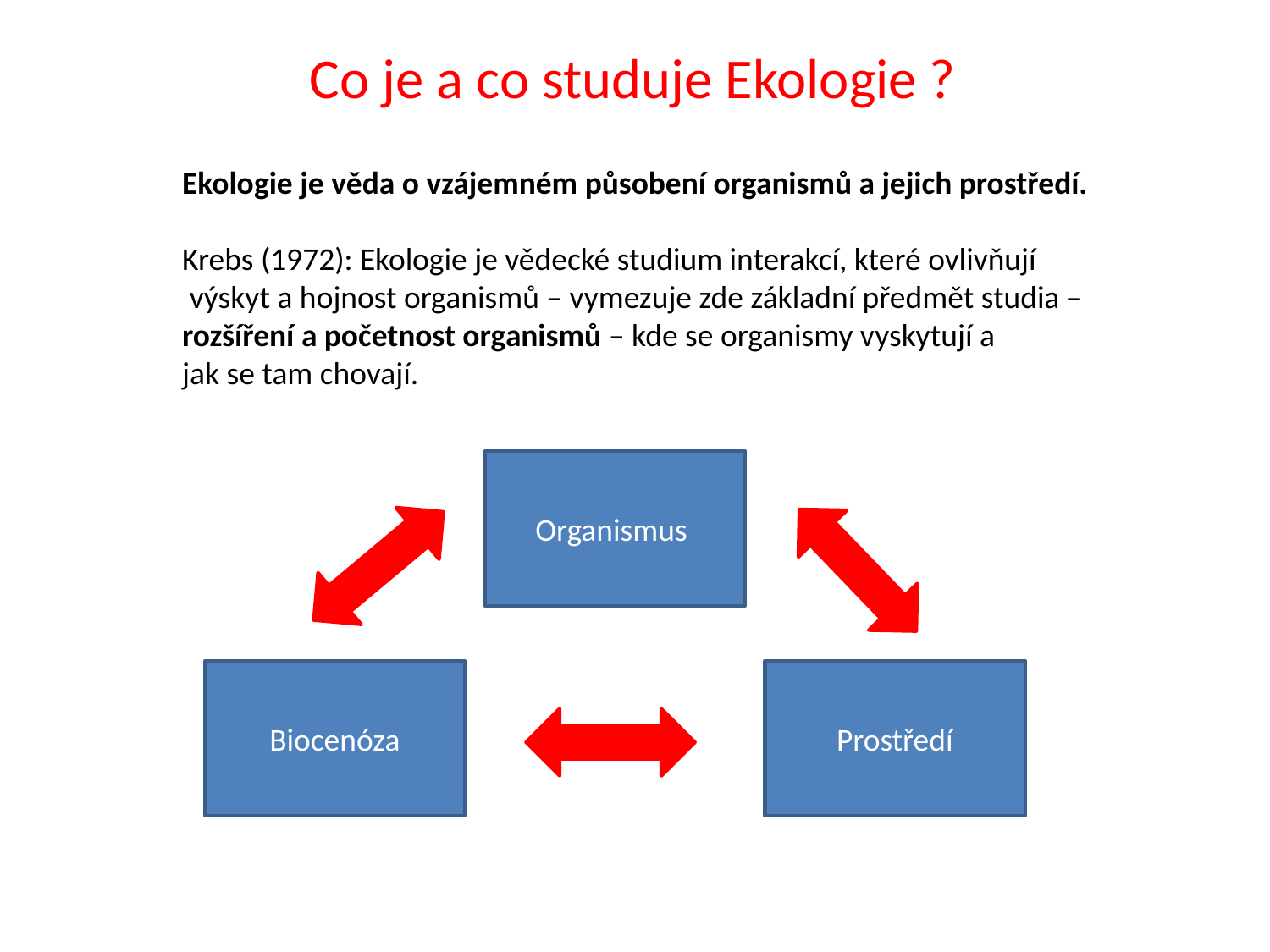

Co je a co studuje Ekologie ?
Ekologie je věda o vzájemném působení organismů a jejich prostředí.

Krebs (1972): Ekologie je vědecké studium interakcí, které ovlivňují
 výskyt a hojnost organismů – vymezuje zde základní předmět studia –
rozšíření a početnost organismů – kde se organismy vyskytují a
jak se tam chovají.
Organismus

Biocenóza
Prostředí